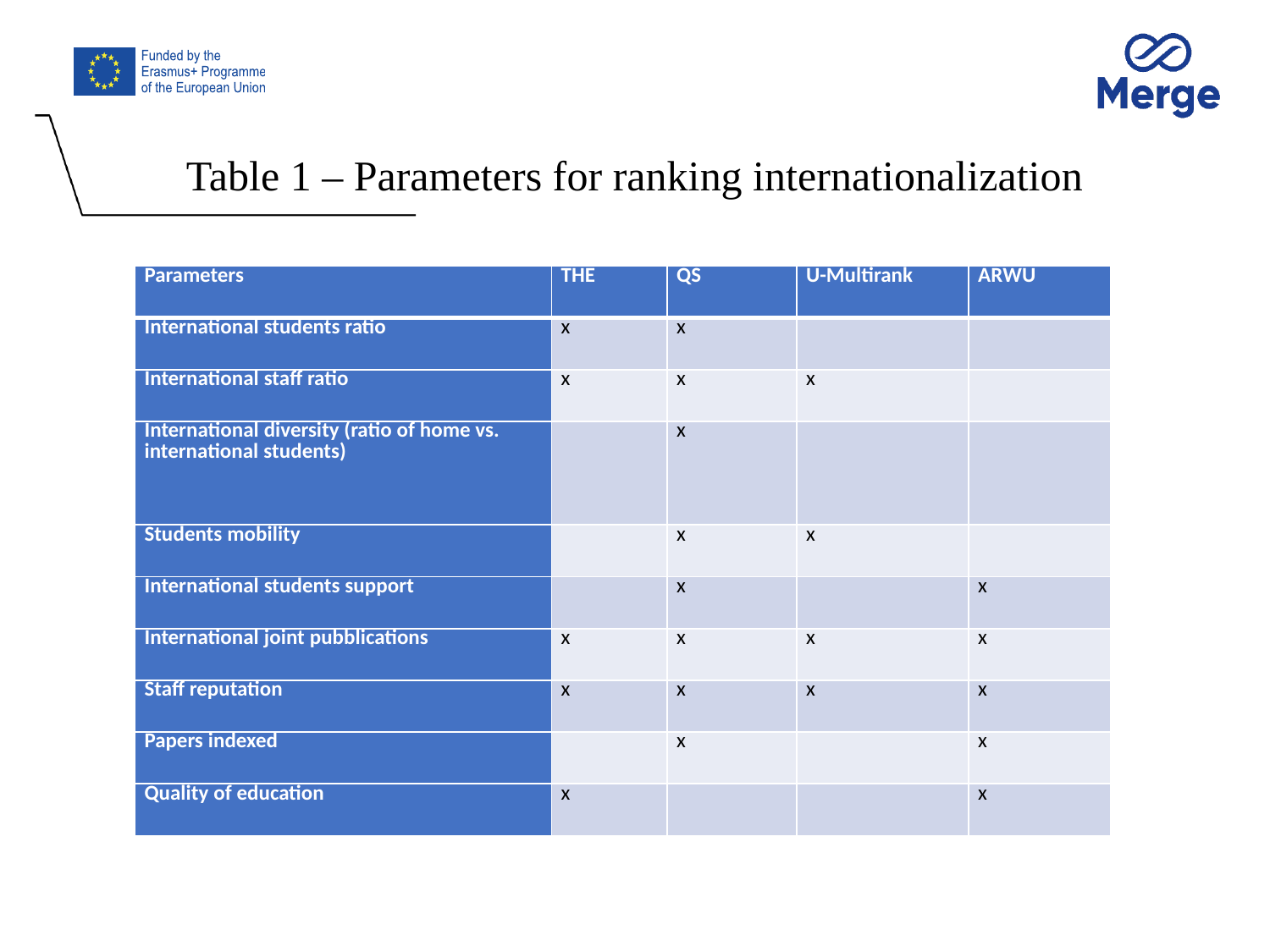

# Table 1 – Parameters for ranking internationalization
| Parameters | THE | QS | U-Multirank | ARWU |
| --- | --- | --- | --- | --- |
| International students ratio | x | x |  |  |
| International staff ratio | x | x | x |  |
| International diversity (ratio of home vs. international students) |  | x |  |  |
| Students mobility |  | x | x |  |
| International students support |  | x |  | x |
| International joint pubblications | x | x | x | x |
| Staff reputation | x | x | x | x |
| Papers indexed |  | x |  | x |
| Quality of education | x |  |  | x |